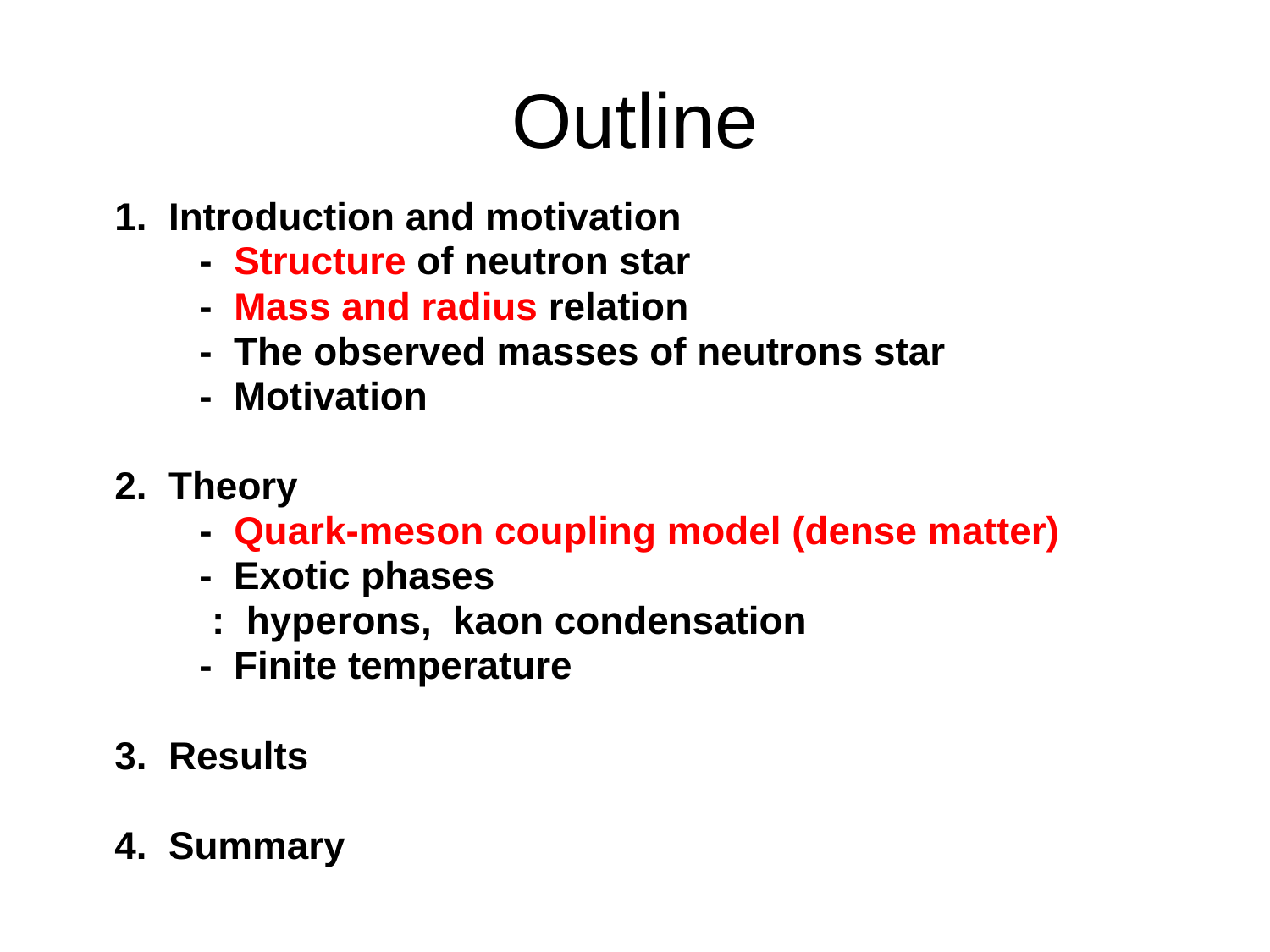

# Outline
1.  Introduction and motivation
	-  Structure of neutron star
	-  Mass and radius relation
	-  The observed masses of neutrons star
	-  Motivation

2.  Theory
	-  Quark-meson coupling model (dense matter)
	-  Exotic phases
         :  hyperons,  kaon condensation
	-  Finite temperature

3.  Results

4.  Summary